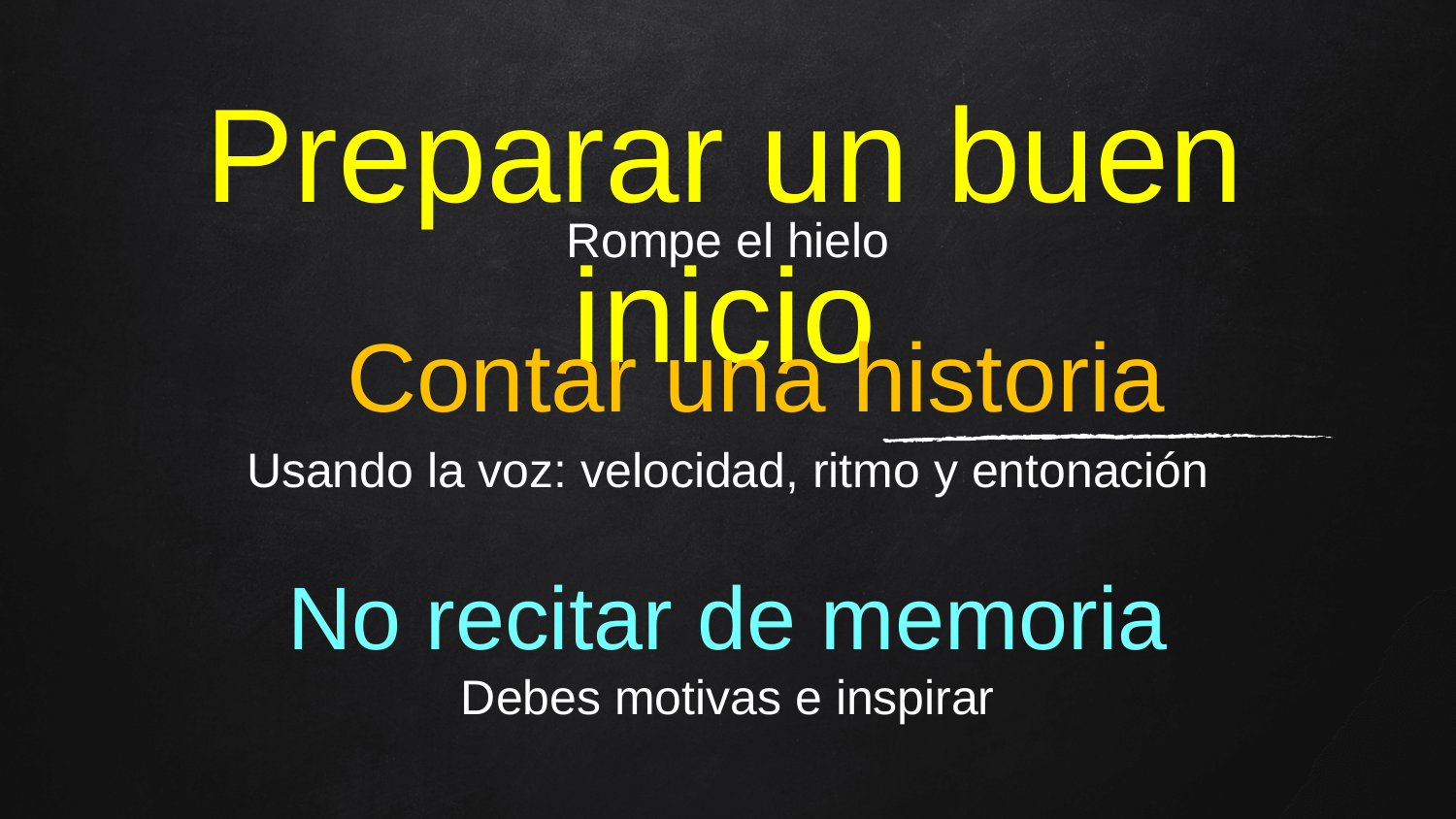

Preparar un buen inicio
Rompe el hielo
Contar una historia
Usando la voz: velocidad, ritmo y entonación

No recitar de memoria
Debes motivas e inspirar